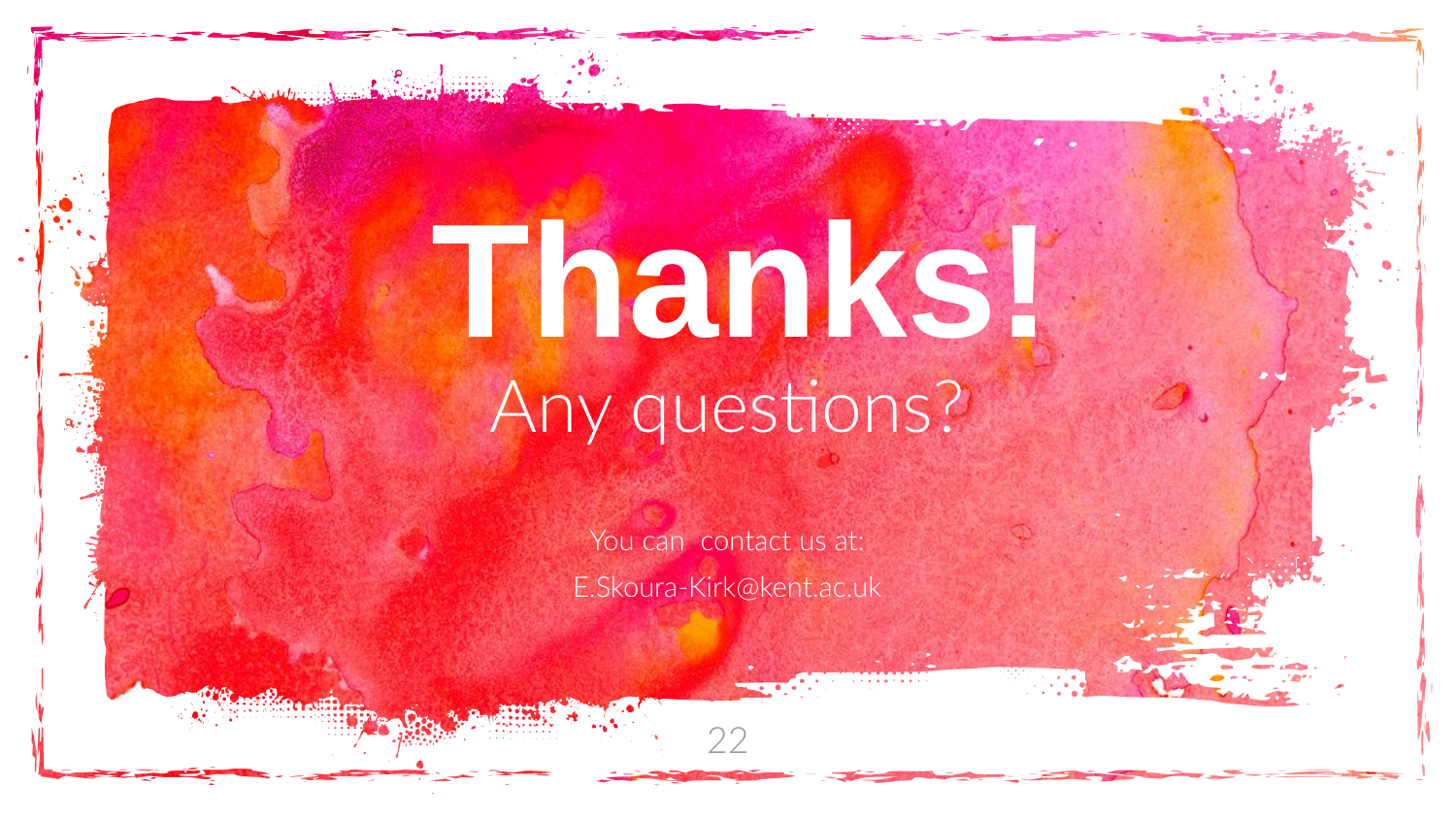

Thanks!
Any questions?
You can  contact us at:
E.Skoura-Kirk@kent.ac.uk
22